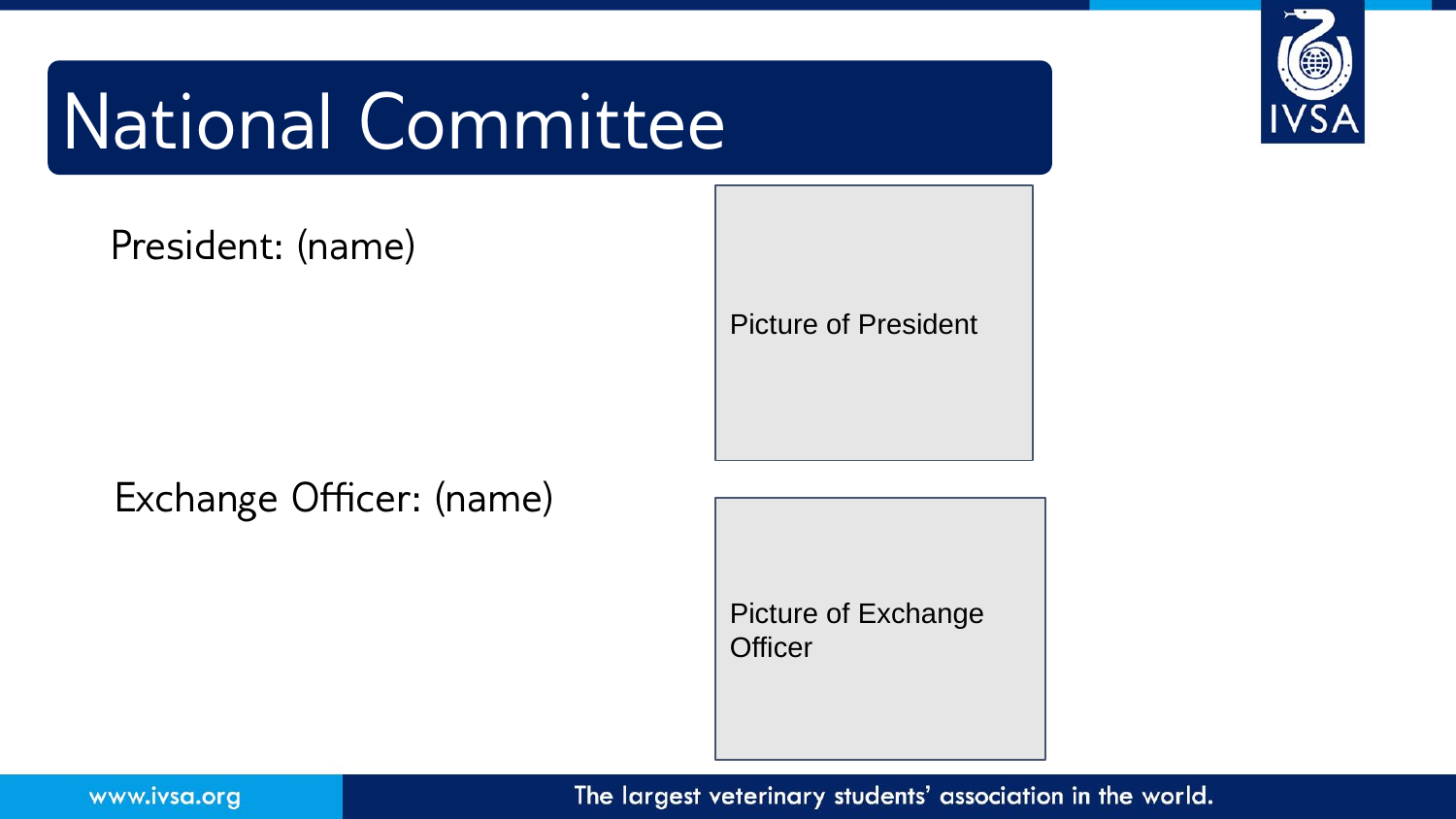

# National Committee
Picture of President
President: (name)

Exchange Officer: (name)
Picture of Exchange Officer